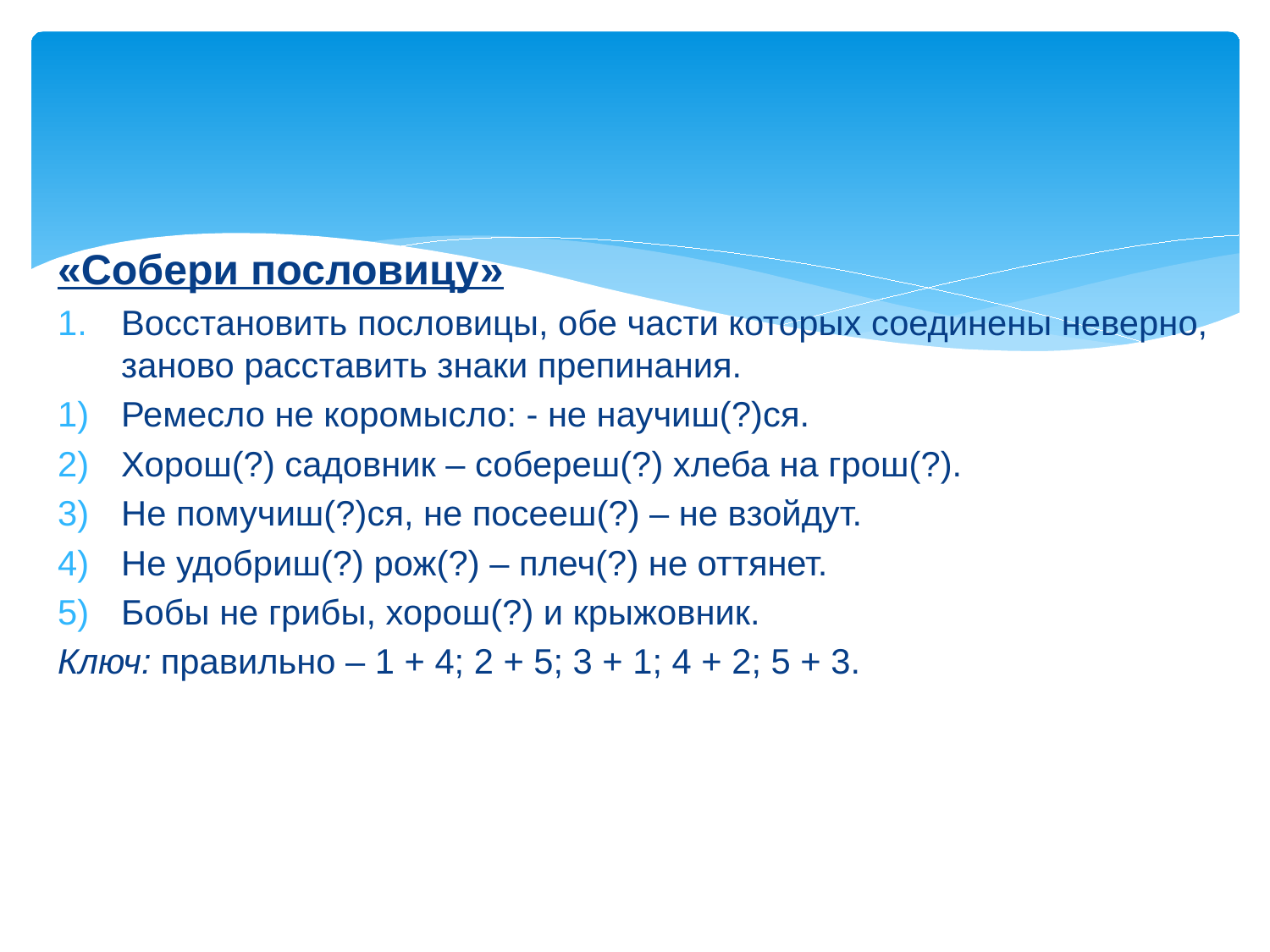

«Собери пословицу»
Восстановить пословицы, обе части которых соединены неверно, заново расставить знаки препинания.
Ремесло не коромысло: - не научиш(?)ся.
Хорош(?) садовник – собереш(?) хлеба на грош(?).
Не помучиш(?)ся, не посееш(?) – не взойдут.
Не удобриш(?) рож(?) – плеч(?) не оттянет.
Бобы не грибы, хорош(?) и крыжовник.
Ключ: правильно – 1 + 4; 2 + 5; 3 + 1; 4 + 2; 5 + 3.